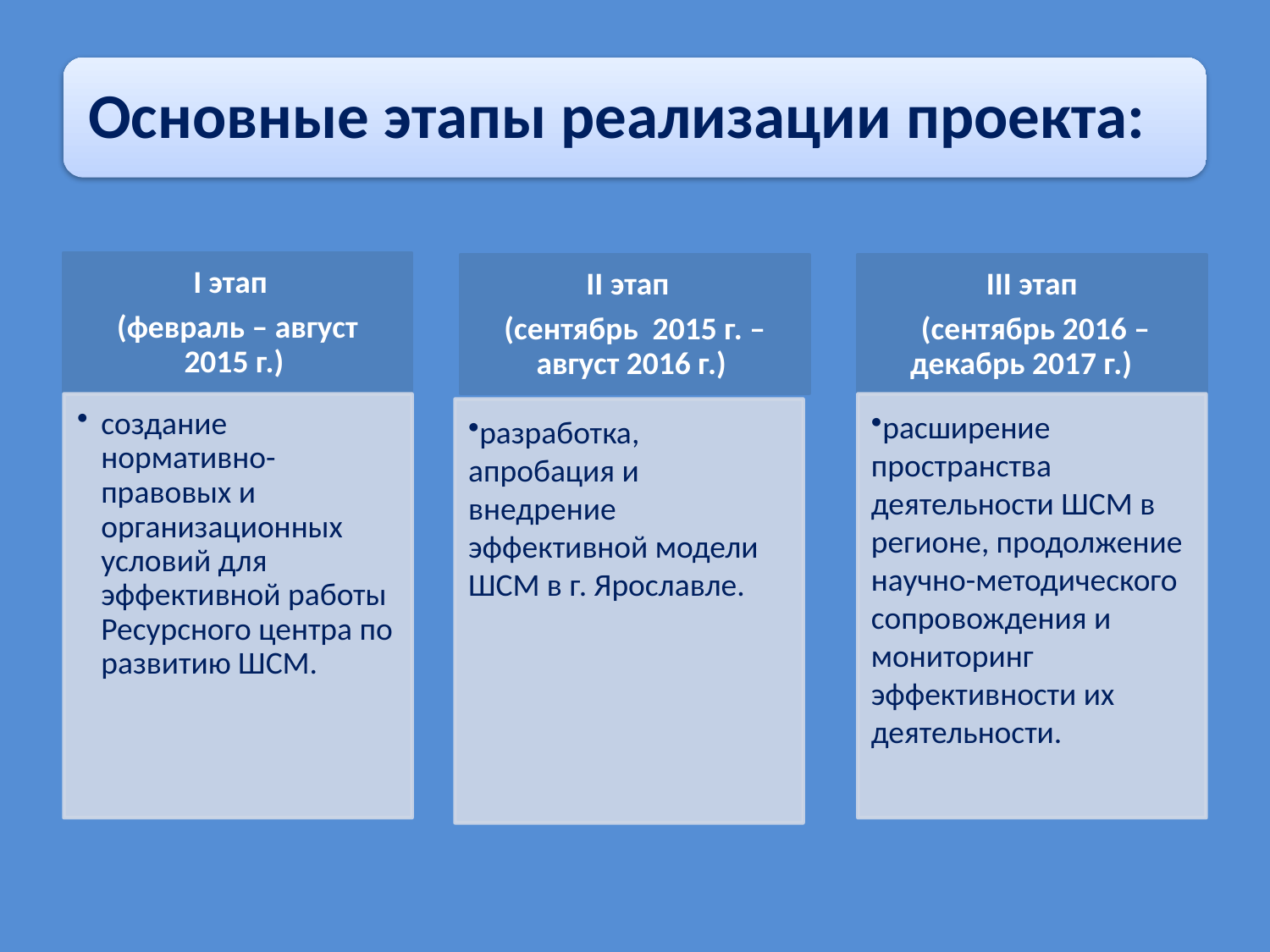

Основные этапы реализации проекта:
I этап
(февраль – август 2015 г.)
создание  нормативно-правовых и  организационных  условий для эффективной работы  Ресурсного центра по развитию ШСМ.
II этап
(сентябрь  2015 г. – август 2016 г.)
разработка, апробация и внедрение эффективной модели ШСМ в г. Ярославле.

III этап
 (сентябрь 2016 – декабрь 2017 г.)
расширение пространства деятельности ШСМ в регионе, продолжение научно-методического сопровождения и   мониторинг эффективности их деятельности.